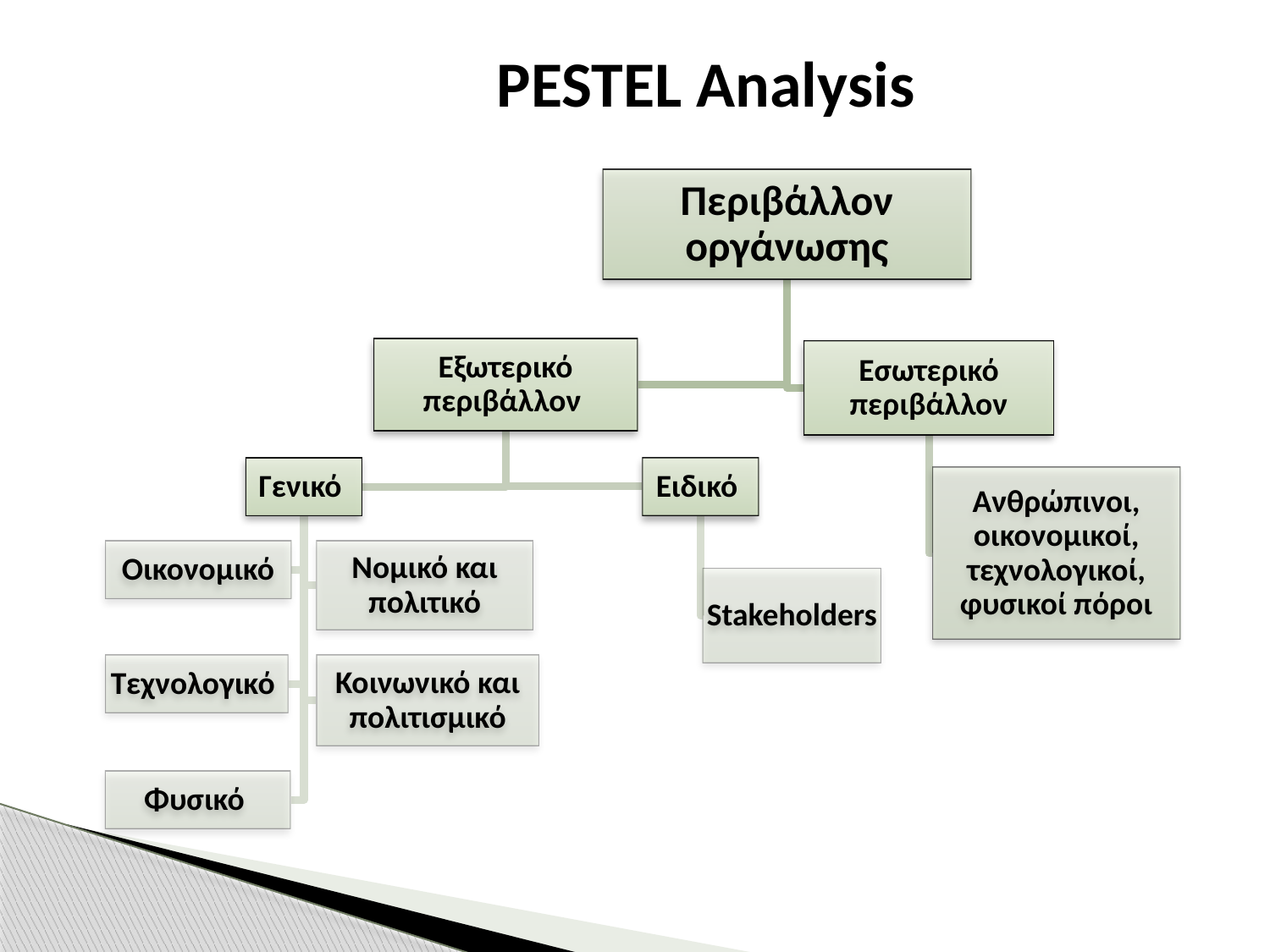

# PESTEL Analysis
Περιβάλλον οργάνωσης
Εξωτερικό περιβάλλον
Γενικό
Οικονομικό
Νομικό και πολιτικό
Τεχνολογικό
Κοινωνικό και πολιτισμικό
Φυσικό
Ειδικό
Stakeholders
Εσωτερικό περιβάλλον
Ανθρώπινοι, οικονομικοί, τεχνολογικοί, φυσικοί πόροι